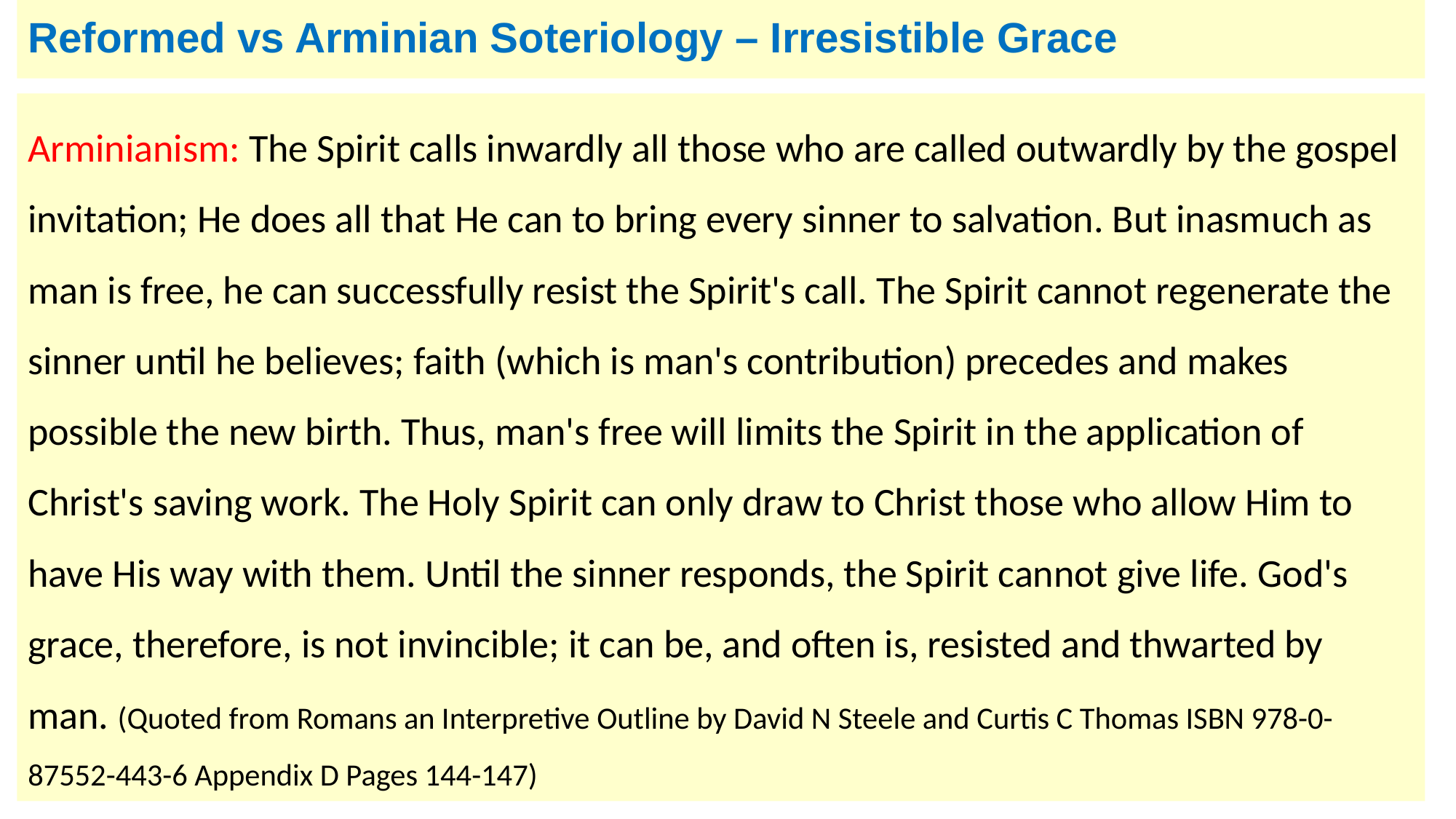

# Reformed vs Arminian Soteriology – Irresistible Grace
Arminianism: The Spirit calls inwardly all those who are called outwardly by the gospel invitation; He does all that He can to bring every sinner to salvation. But inasmuch as man is free, he can successfully resist the Spirit's call. The Spirit cannot regenerate the sinner until he believes; faith (which is man's contribution) precedes and makes possible the new birth. Thus, man's free will limits the Spirit in the application of Christ's saving work. The Holy Spirit can only draw to Christ those who allow Him to have His way with them. Until the sinner responds, the Spirit cannot give life. God's grace, therefore, is not invincible; it can be, and often is, resisted and thwarted by man. (Quoted from Romans an Interpretive Outline by David N Steele and Curtis C Thomas ISBN 978-0-87552-443-6 Appendix D Pages 144-147)